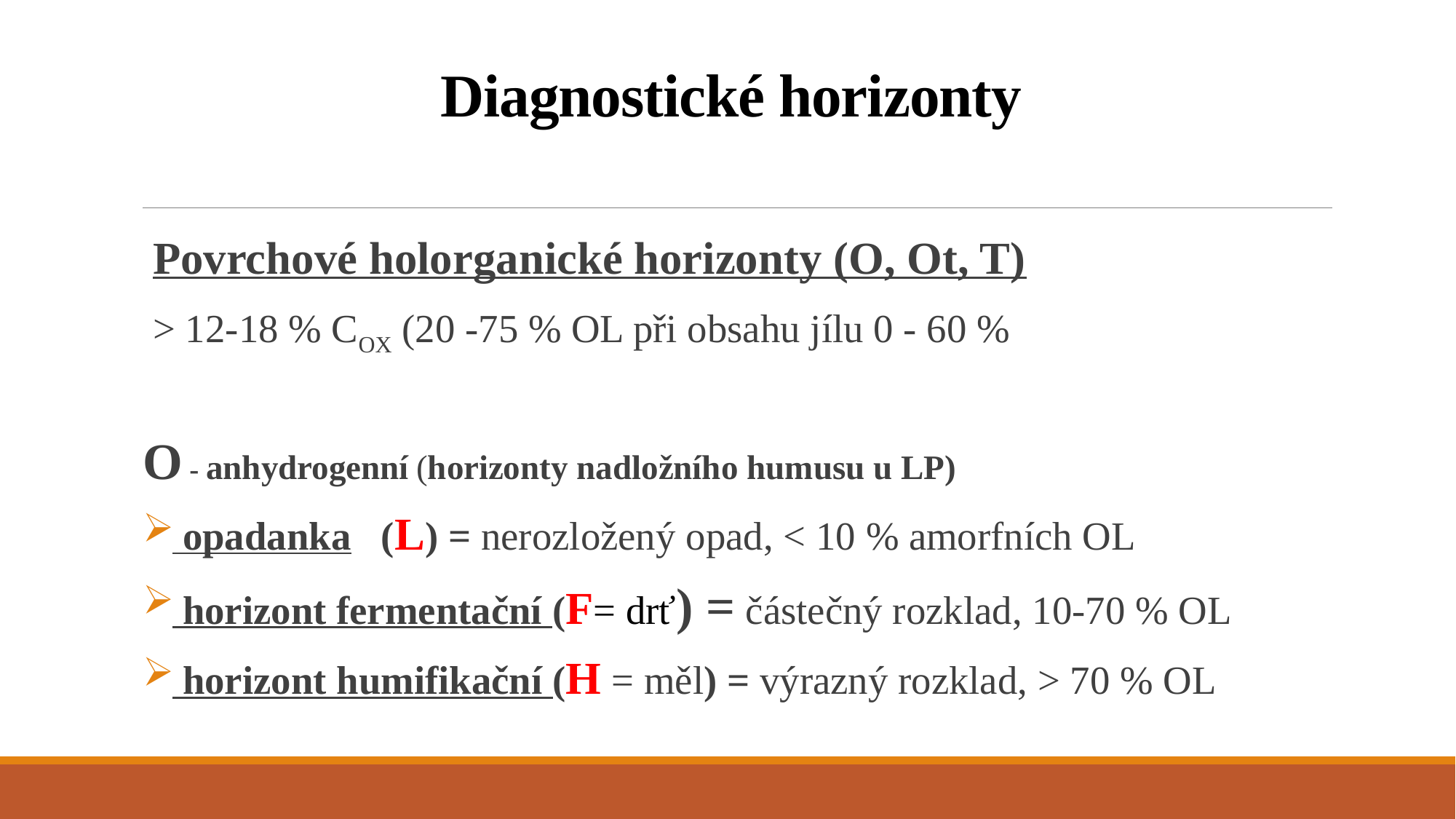

# Diagnostické horizonty
Povrchové holorganické horizonty (O, Ot, T)
> 12-18 % COX (20 -75 % OL při obsahu jílu 0 - 60 %

O - anhydrogenní (horizonty nadložního humusu u LP)
 opadanka   (L) = nerozložený opad, < 10 % amorfních OL
 horizont fermentační (F= drť) = částečný rozklad, 10-70 % OL
 horizont humifikační (H = měl) = výrazný rozklad, > 70 % OL